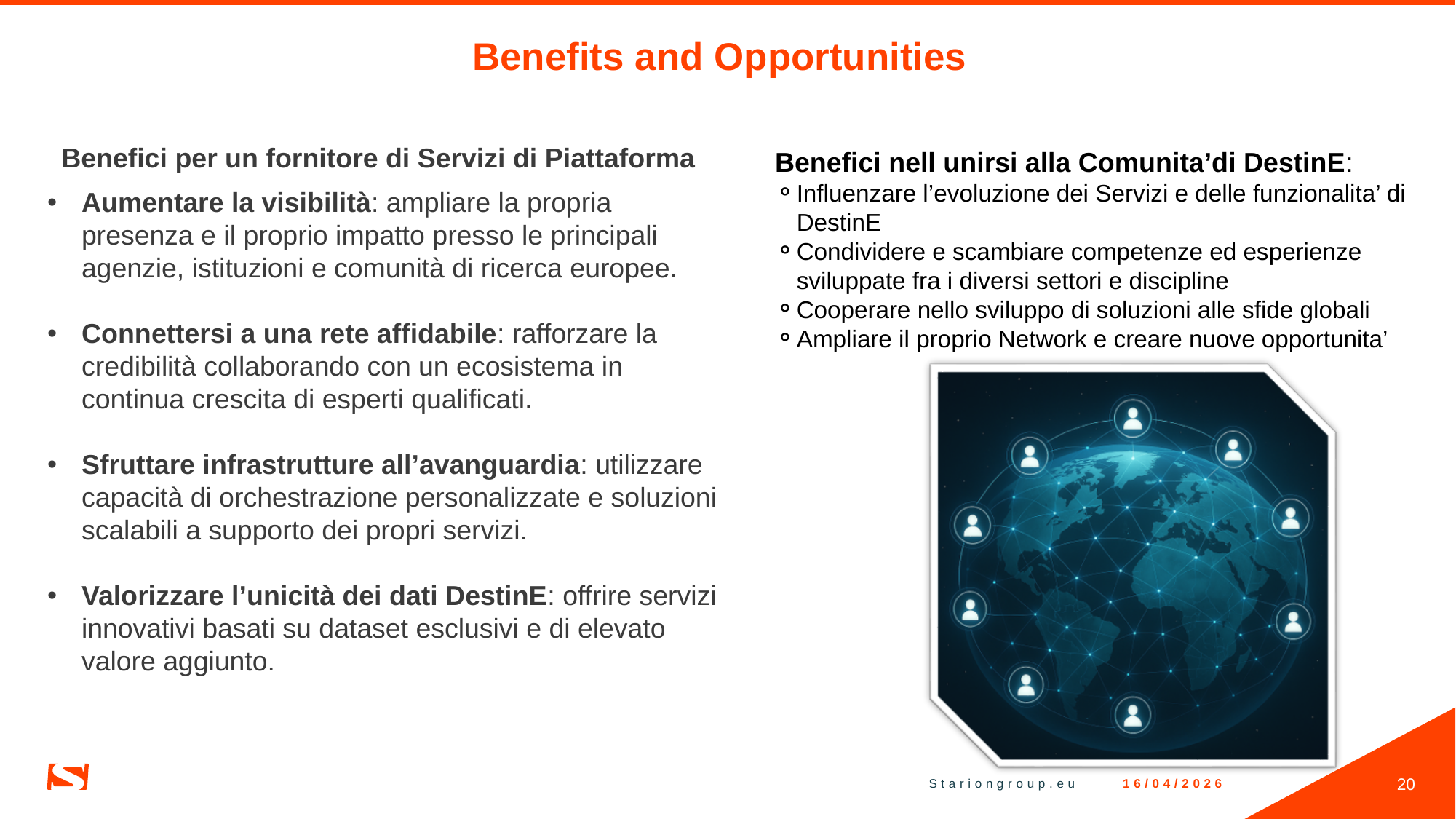

Benefits and Opportunities
Benefici nell unirsi alla Comunita’di DestinE:
Influenzare l’evoluzione dei Servizi e delle funzionalita’ di DestinE
Condividere e scambiare competenze ed esperienze sviluppate fra i diversi settori e discipline
Cooperare nello sviluppo di soluzioni alle sfide globali
Ampliare il proprio Network e creare nuove opportunita’
Benefici per un fornitore di Servizi di Piattaforma
Aumentare la visibilità: ampliare la propria presenza e il proprio impatto presso le principali agenzie, istituzioni e comunità di ricerca europee.

Connettersi a una rete affidabile: rafforzare la credibilità collaborando con un ecosistema in continua crescita di esperti qualificati.

Sfruttare infrastrutture all’avanguardia: utilizzare capacità di orchestrazione personalizzate e soluzioni scalabili a supporto dei propri servizi.

Valorizzare l’unicità dei dati DestinE: offrire servizi innovativi basati su dataset esclusivi e di elevato valore aggiunto.

20
16/04/2026
Stariongroup.eu